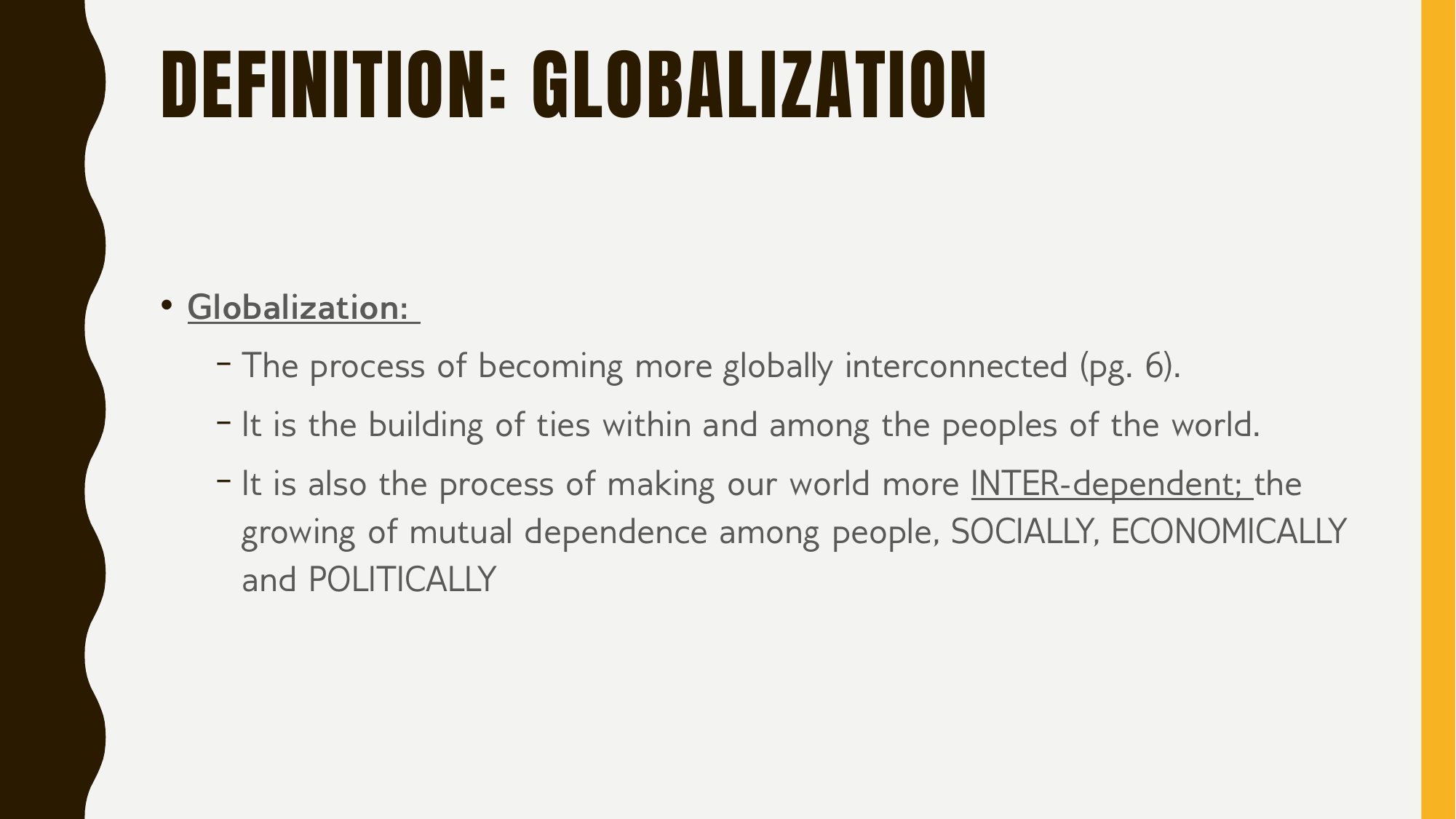

# DEFINITION: GLOBALIZATION
Globalization:
The process of becoming more globally interconnected (pg. 6).
It is the building of ties within and among the peoples of the world.
It is also the process of making our world more INTER-dependent; the growing of mutual dependence among people, SOCIALLY, ECONOMICALLY and POLITICALLY